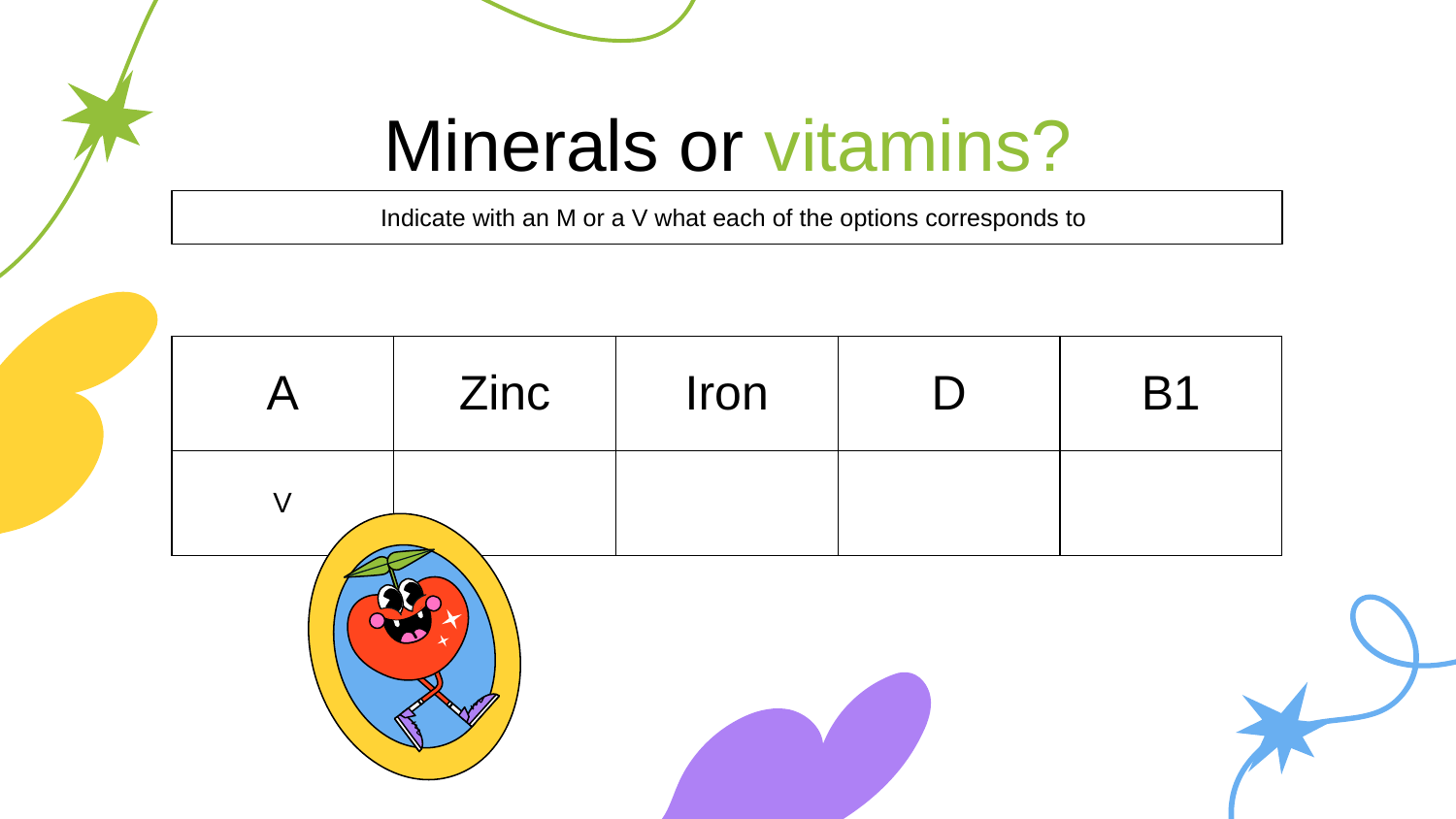

# Minerals or vitamins?
 Indicate with an M or a V what each of the options corresponds to
| A | Zinc | Iron | D | B1 |
| --- | --- | --- | --- | --- |
| V |  |  |  |  |